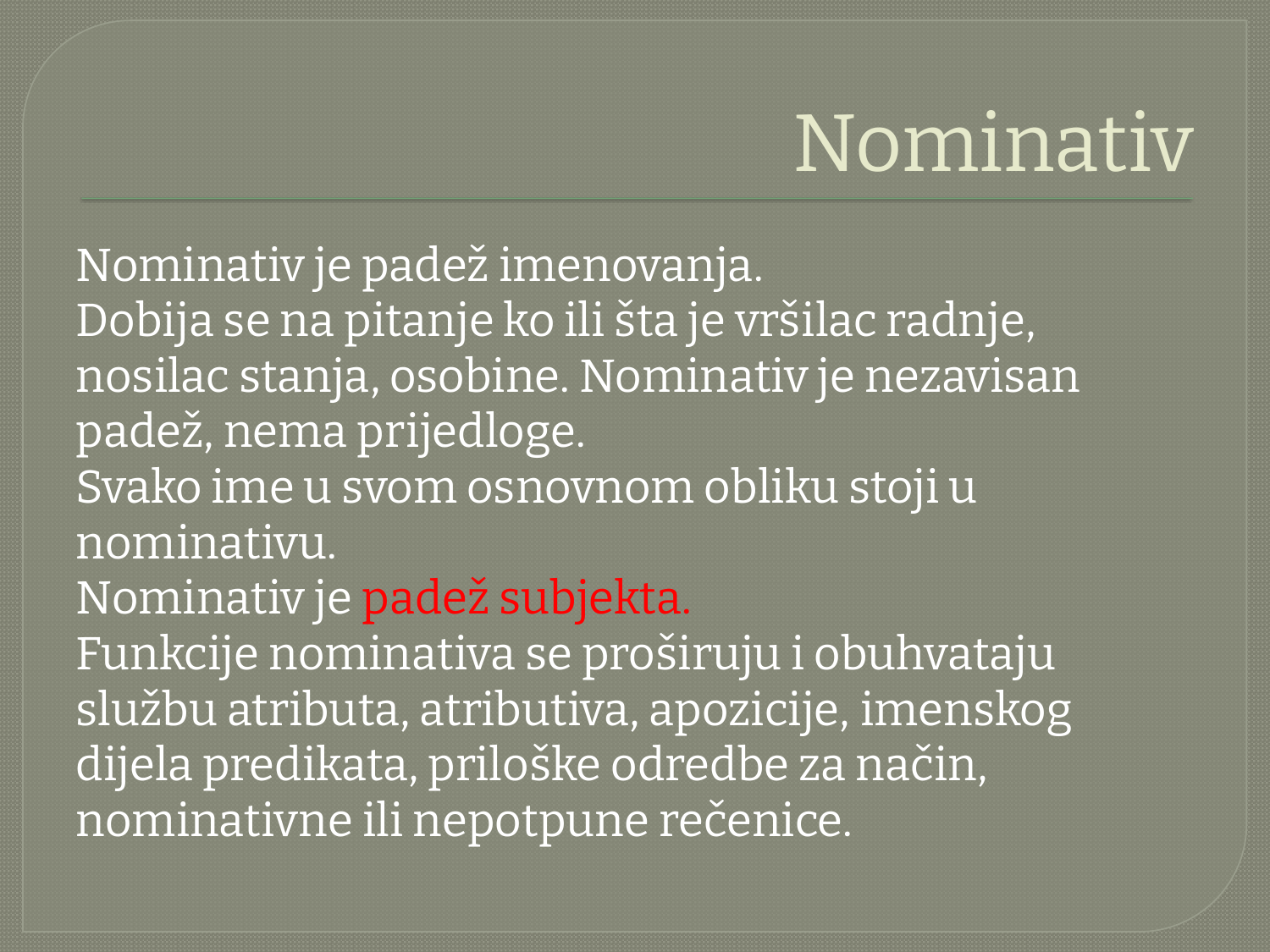

# Nominativ
Nominativ je padež imenovanja.
Dobija se na pitanje ko ili šta je vršilac radnje, nosilac stanja, osobine. Nominativ je nezavisan padež, nema prijedloge.
Svako ime u svom osnovnom obliku stoji u nominativu.
Nominativ je padež subjekta.
Funkcije nominativa se proširuju i obuhvataju službu atributa, atributiva, apozicije, imenskog dijela predikata, priloške odredbe za način, nominativne ili nepotpune rečenice.